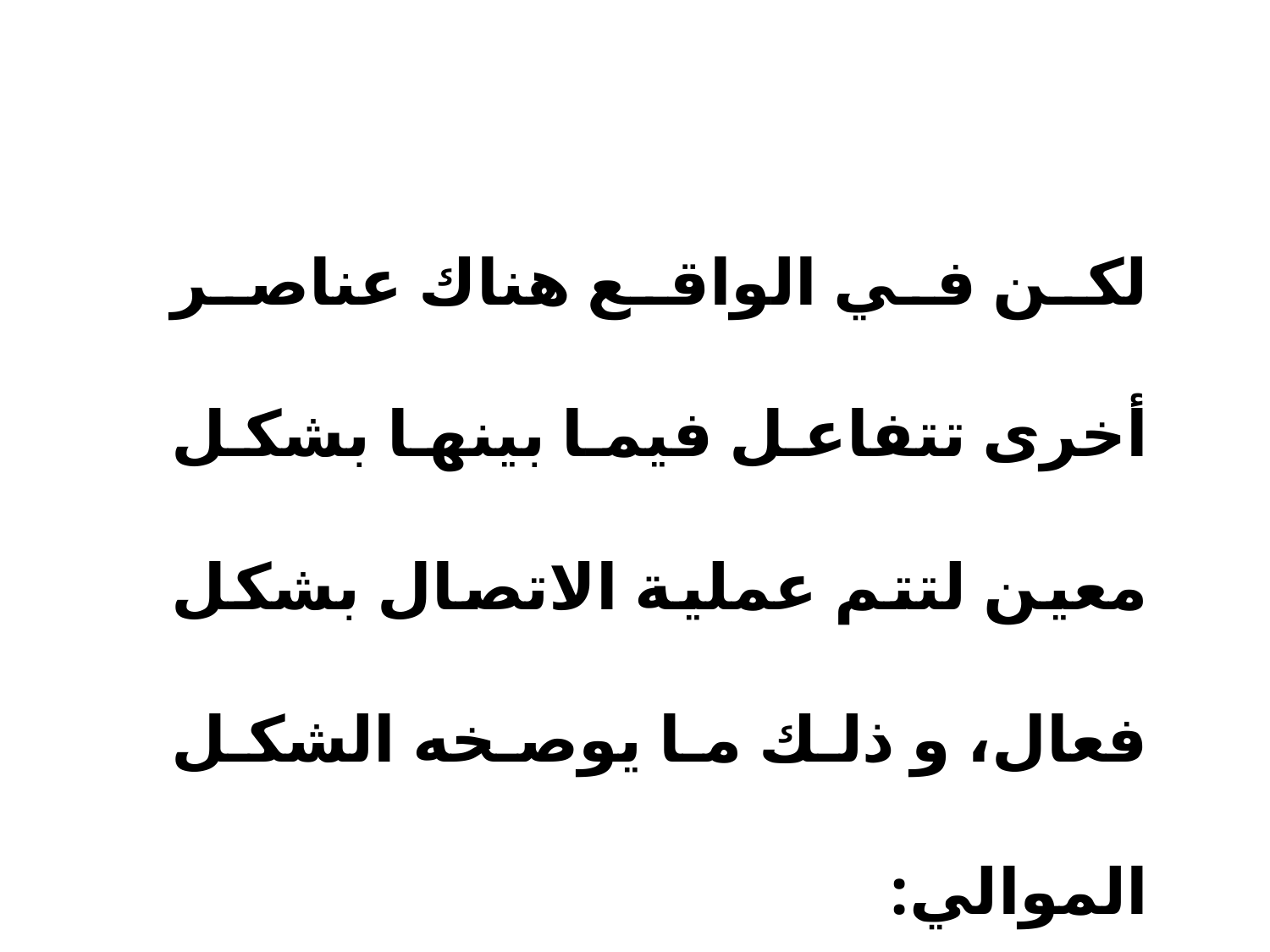

لكن في الواقع هناك عناصر أخرى تتفاعل فيما بينها بشكل معين لتتم عملية الاتصال بشكل فعال، و ذلك ما يوصخه الشكل الموالي: